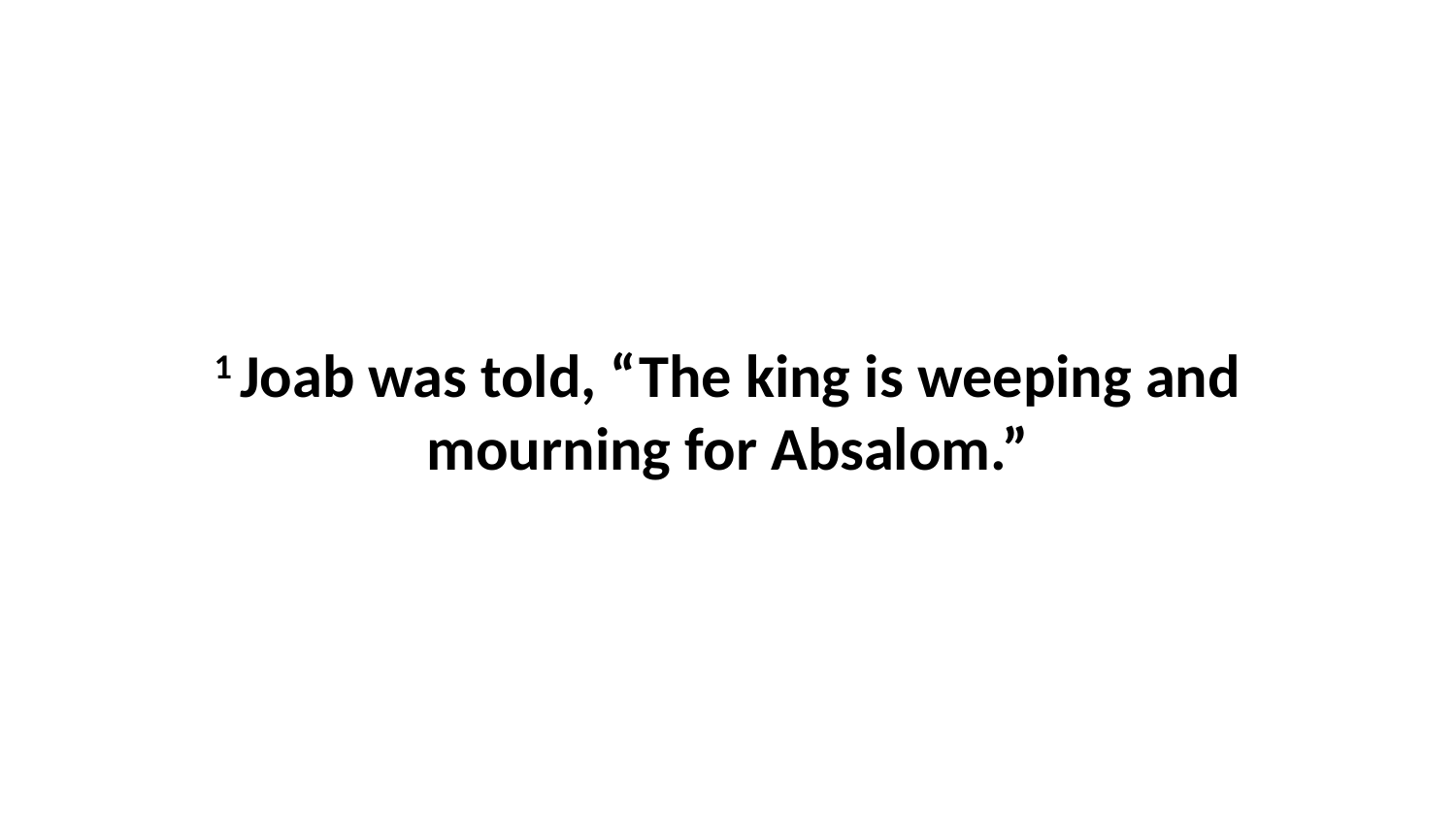

1 Joab was told, “The king is weeping and mourning for Absalom.”